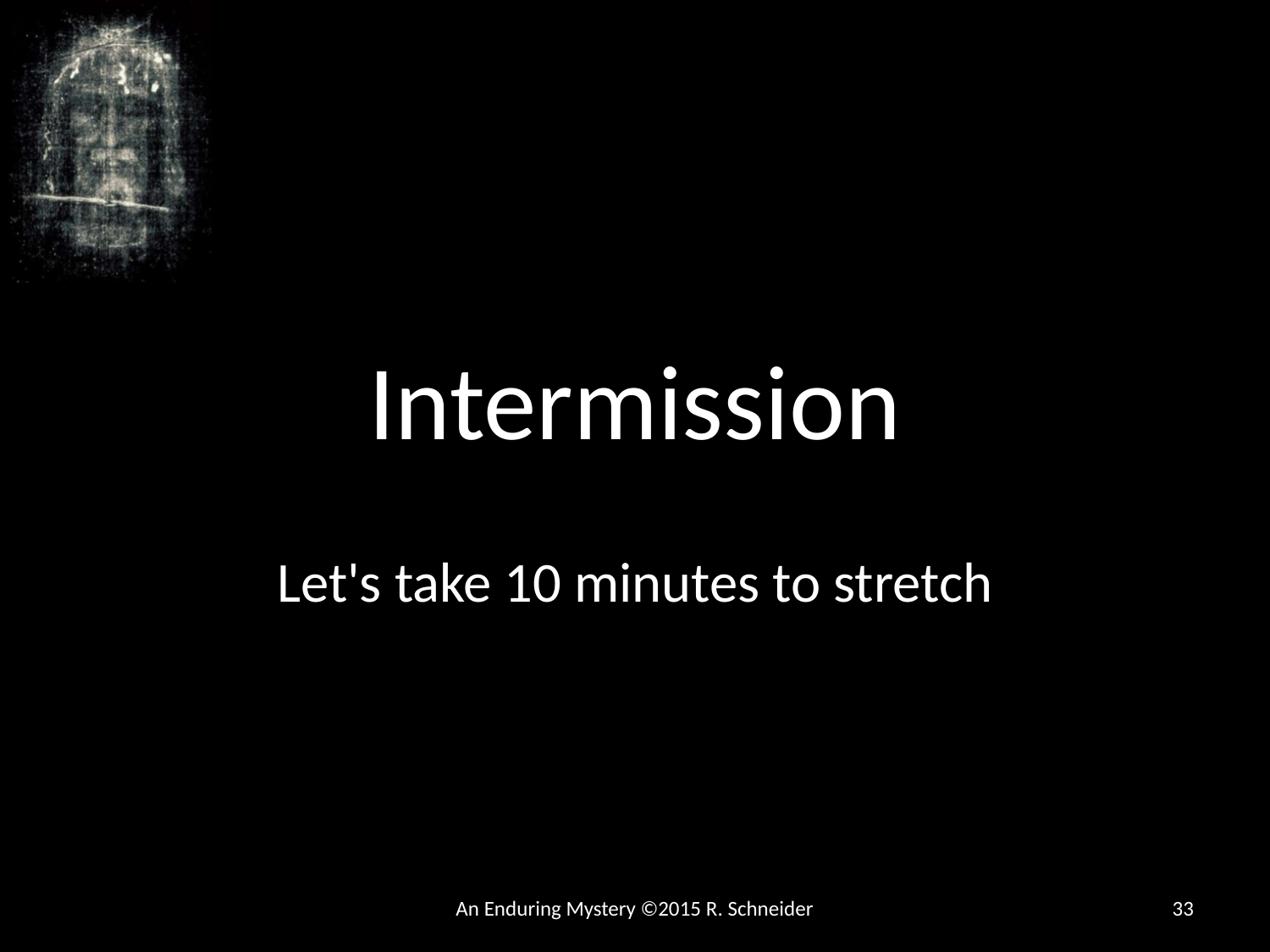

# Intermission
Let's take 10 minutes to stretch
An Enduring Mystery ©2015 R. Schneider
33